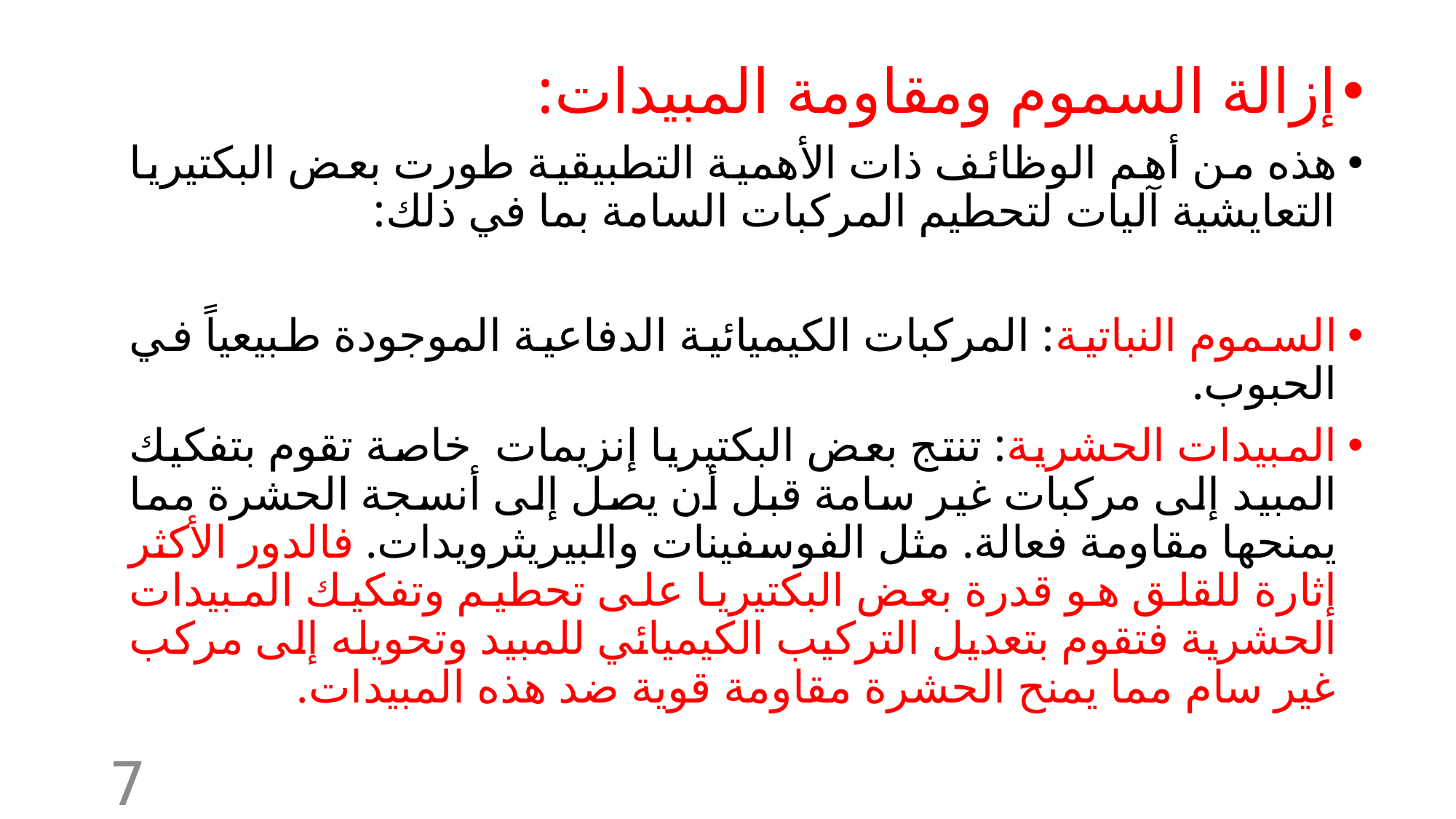

إزالة السموم ومقاومة المبيدات:
هذه من أهم الوظائف ذات الأهمية التطبيقية طورت بعض البكتيريا التعايشية آليات لتحطيم المركبات السامة بما في ذلك:

السموم النباتية: المركبات الكيميائية الدفاعية الموجودة طبيعياً في الحبوب.
المبيدات الحشرية: تنتج بعض البكتيريا إنزيمات  خاصة تقوم بتفكيك المبيد إلى مركبات غير سامة قبل أن يصل إلى أنسجة الحشرة مما يمنحها مقاومة فعالة. مثل الفوسفينات والبيريثرويدات. فالدور الأكثر إثارة للقلق هو قدرة بعض البكتيريا على تحطيم وتفكيك المبيدات الحشرية فتقوم بتعديل التركيب الكيميائي للمبيد وتحويله إلى مركب غير سام مما يمنح الحشرة مقاومة قوية ضد هذه المبيدات.

7